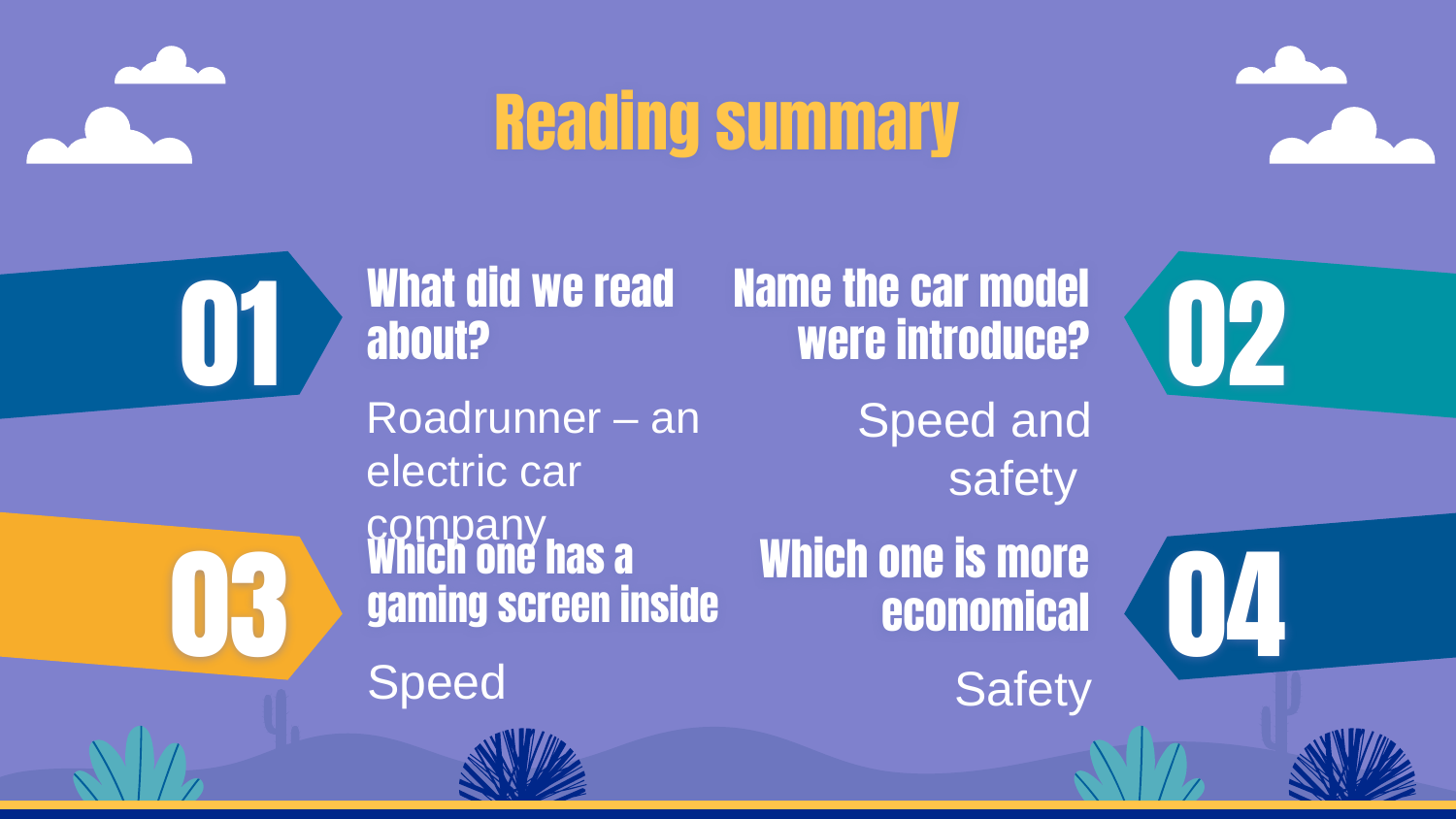

# Reading summary
01
What did we read about?
Name the car model were introduce?
02

Roadrunner – an electric car company

Speed and safety
03
Which one has a gaming screen inside
Which one is more economical
04

Speed
Safety